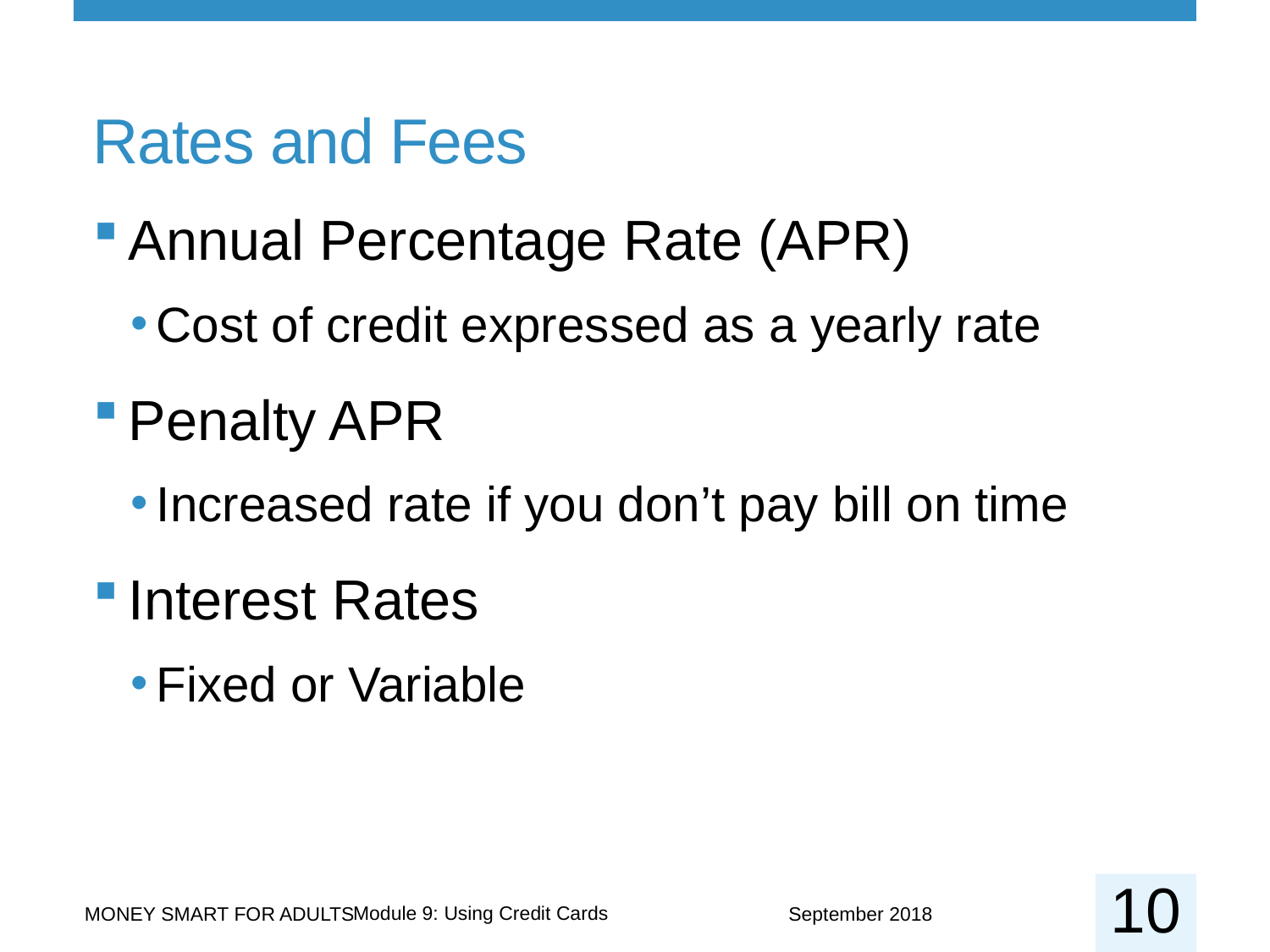

# Rates and Fees
Annual Percentage Rate (APR)
Cost of credit expressed as a yearly rate
Penalty APR
Increased rate if you don’t pay bill on time
Interest Rates
Fixed or Variable
10